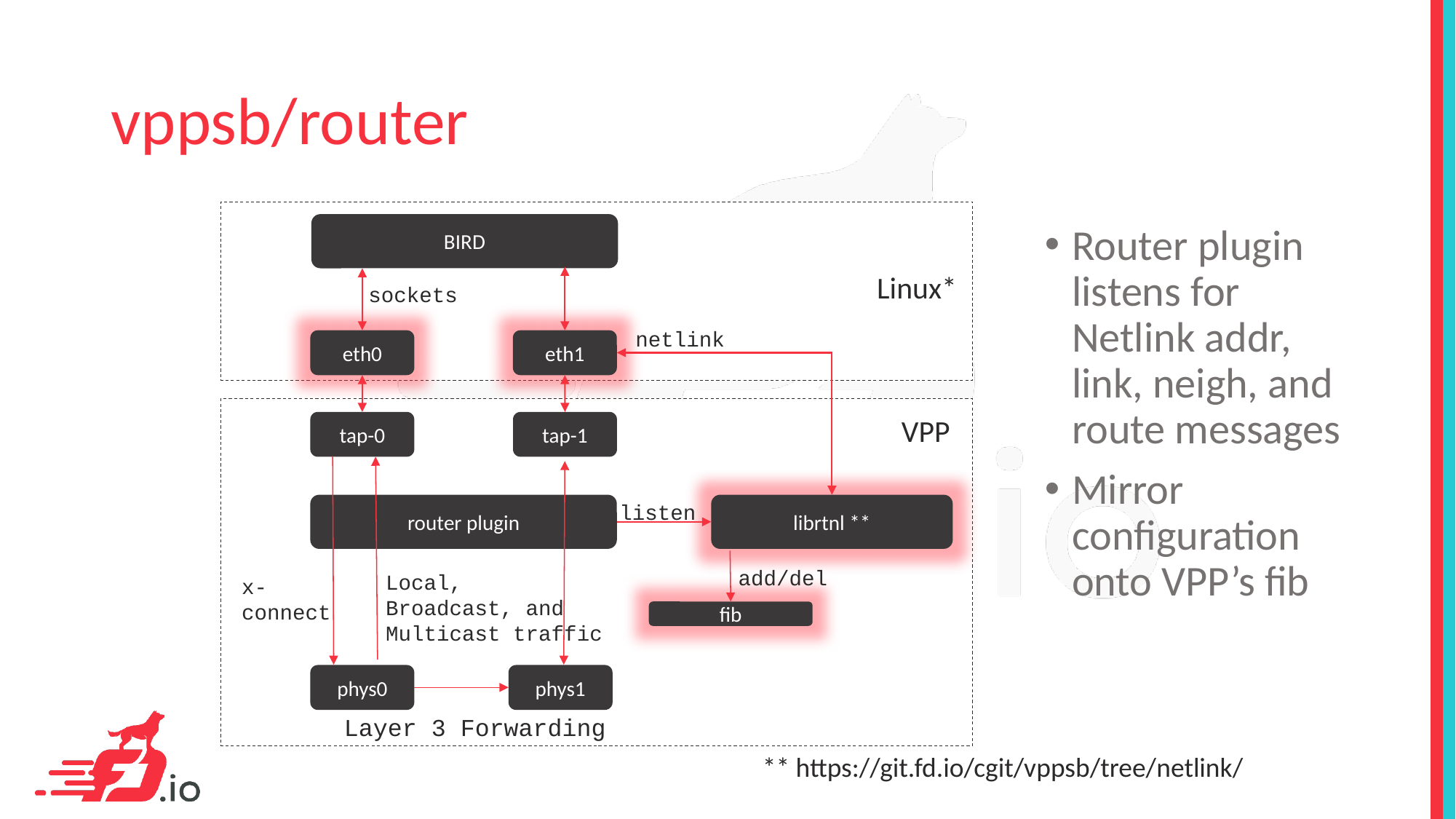

# vppsb/router

BIRD
Router plugin listens for Netlink addr, link, neigh, and route messages
Mirror configuration onto VPP’s fib
Linux*
sockets
netlink
eth0
eth1

tap-0
tap-1
VPP
listen
librtnl **
router plugin
add/del
Local,
Broadcast, and
Multicast traffic
x-connect
fib
phys0
phys1
Layer 3 Forwarding
** https://git.fd.io/cgit/vppsb/tree/netlink/